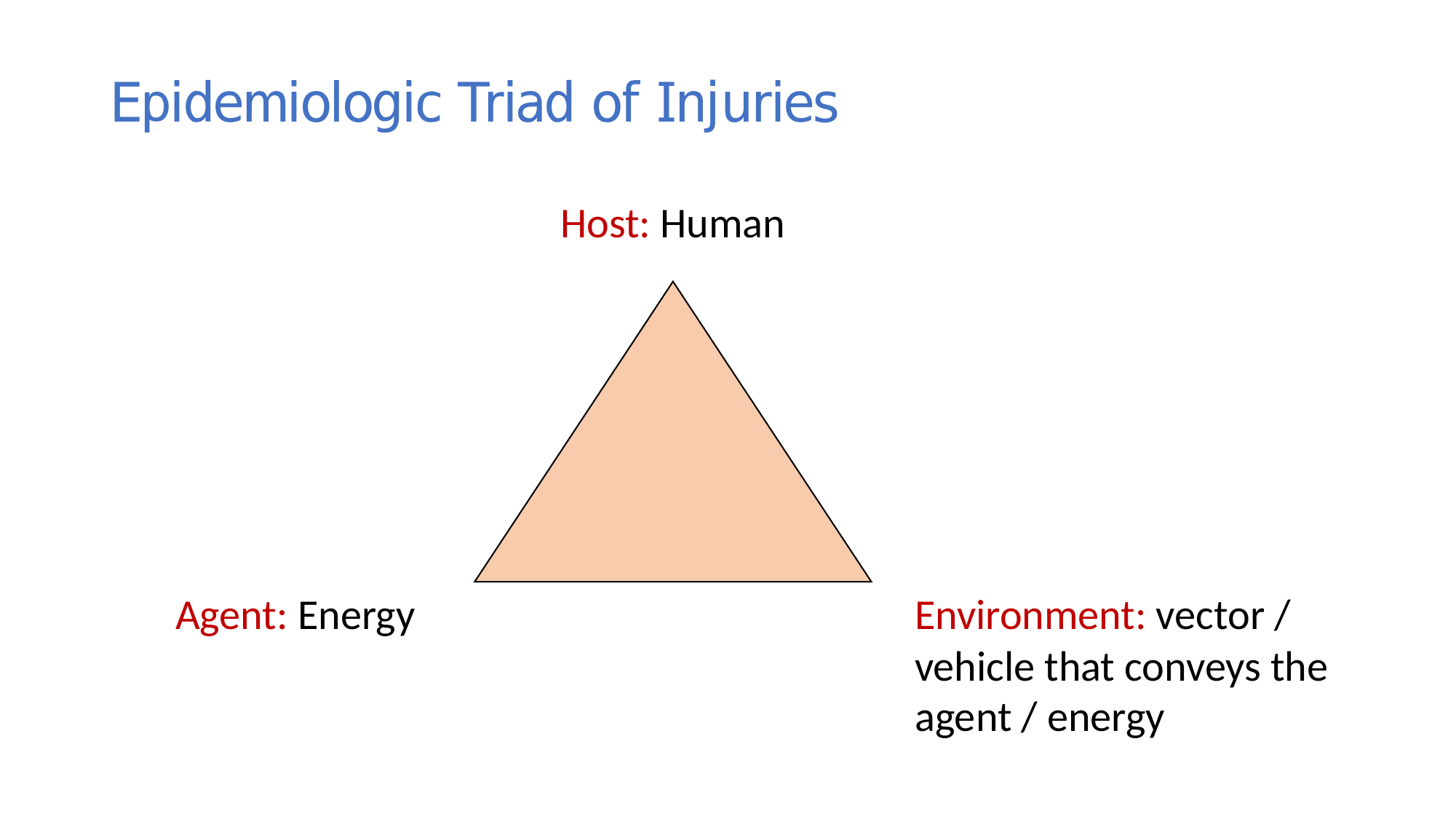

# Epidemiologic Triad of Injuries
Host: Human

Agent: Energy
Environment: vector / vehicle that conveys the agent / energy